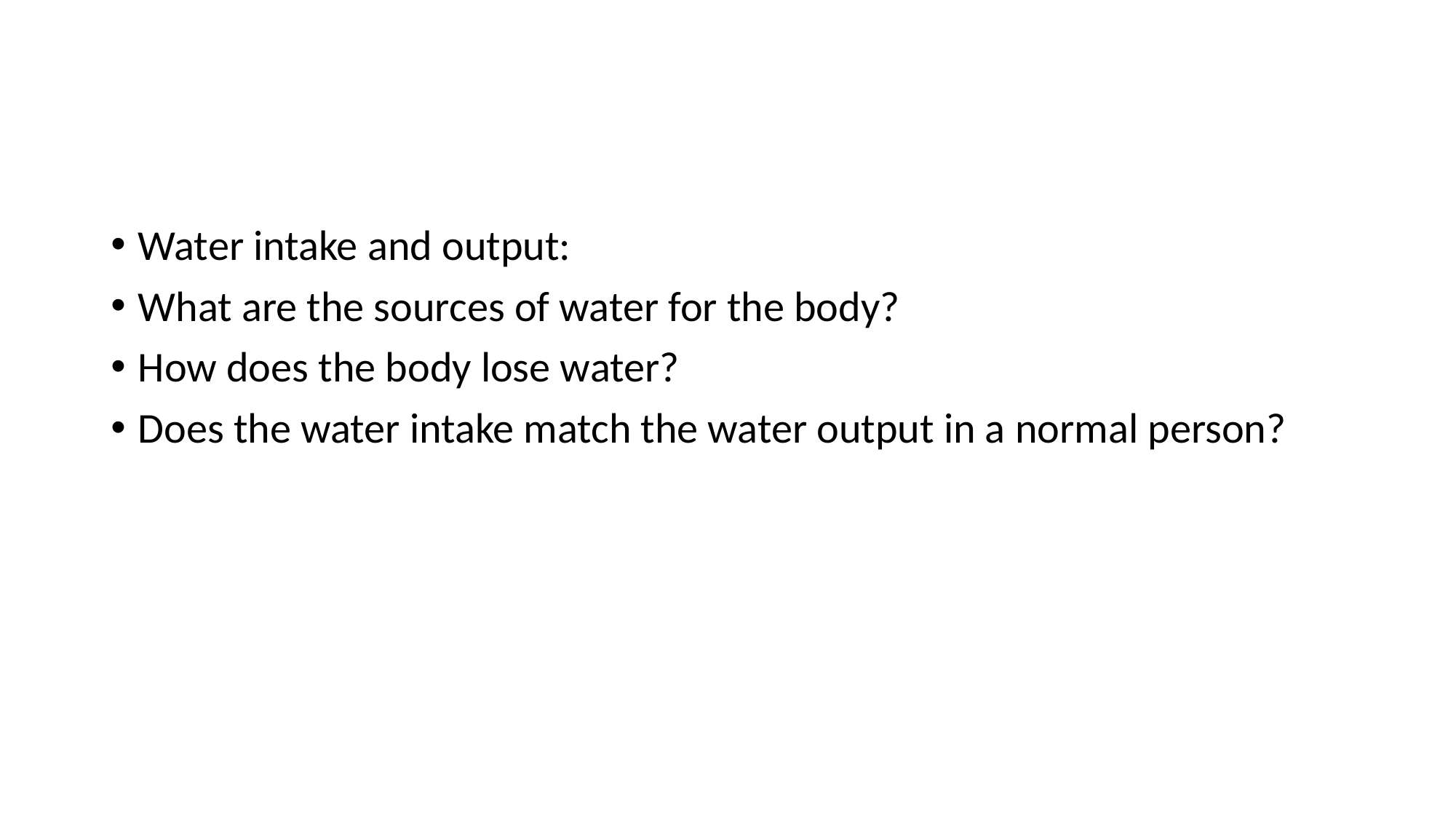

#
Water intake and output:
What are the sources of water for the body?
How does the body lose water?
Does the water intake match the water output in a normal person?